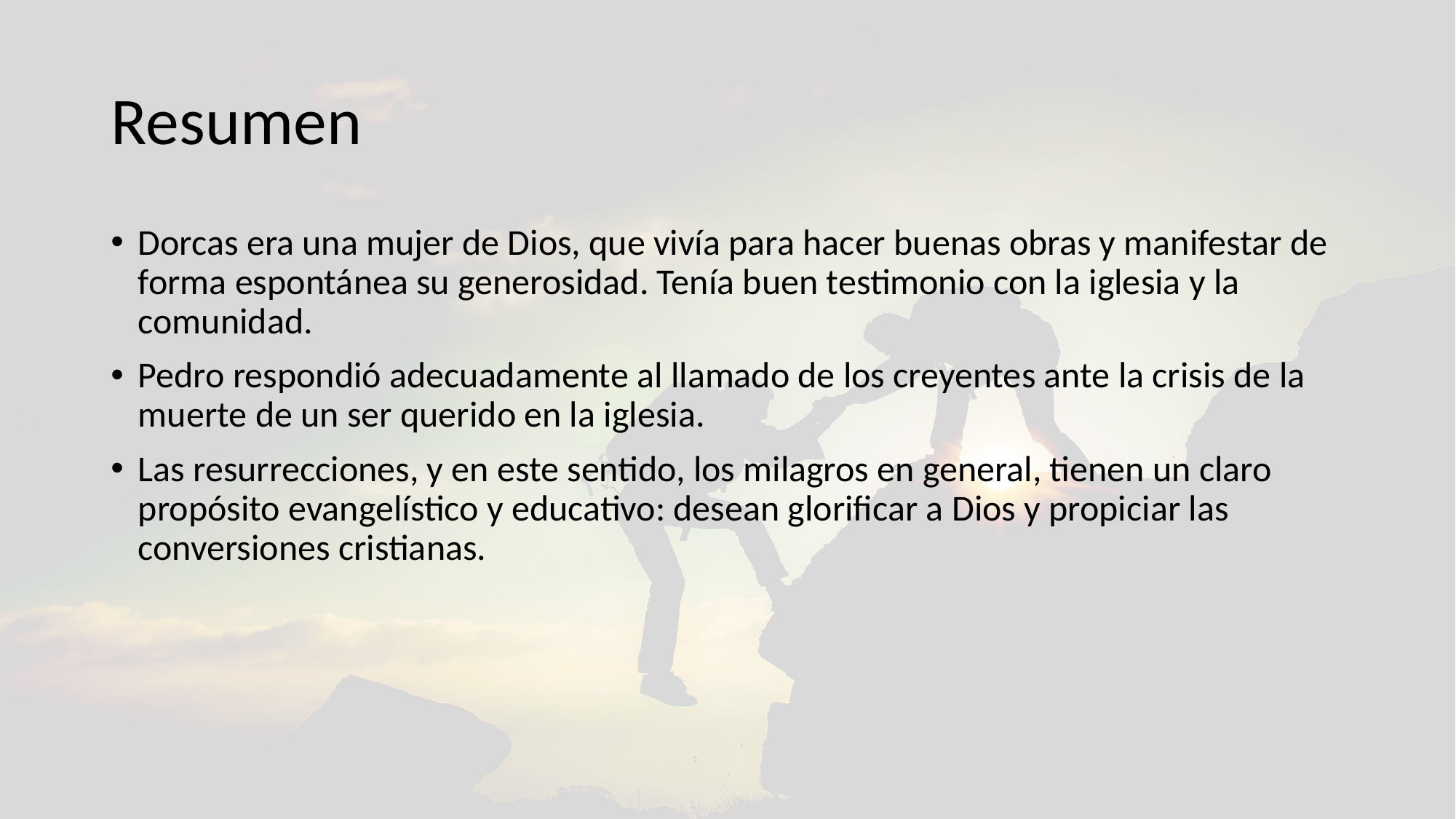

# Resumen
Dorcas era una mujer de Dios, que vivía para hacer buenas obras y manifestar de forma espontánea su generosidad. Tenía buen testimonio con la iglesia y la comunidad.
Pedro respondió adecuadamente al llamado de los creyentes ante la crisis de la muerte de un ser querido en la iglesia.
Las resurrecciones, y en este sentido, los milagros en general, tienen un claro propósito evangelístico y educativo: desean glorificar a Dios y propiciar las conversiones cristianas.